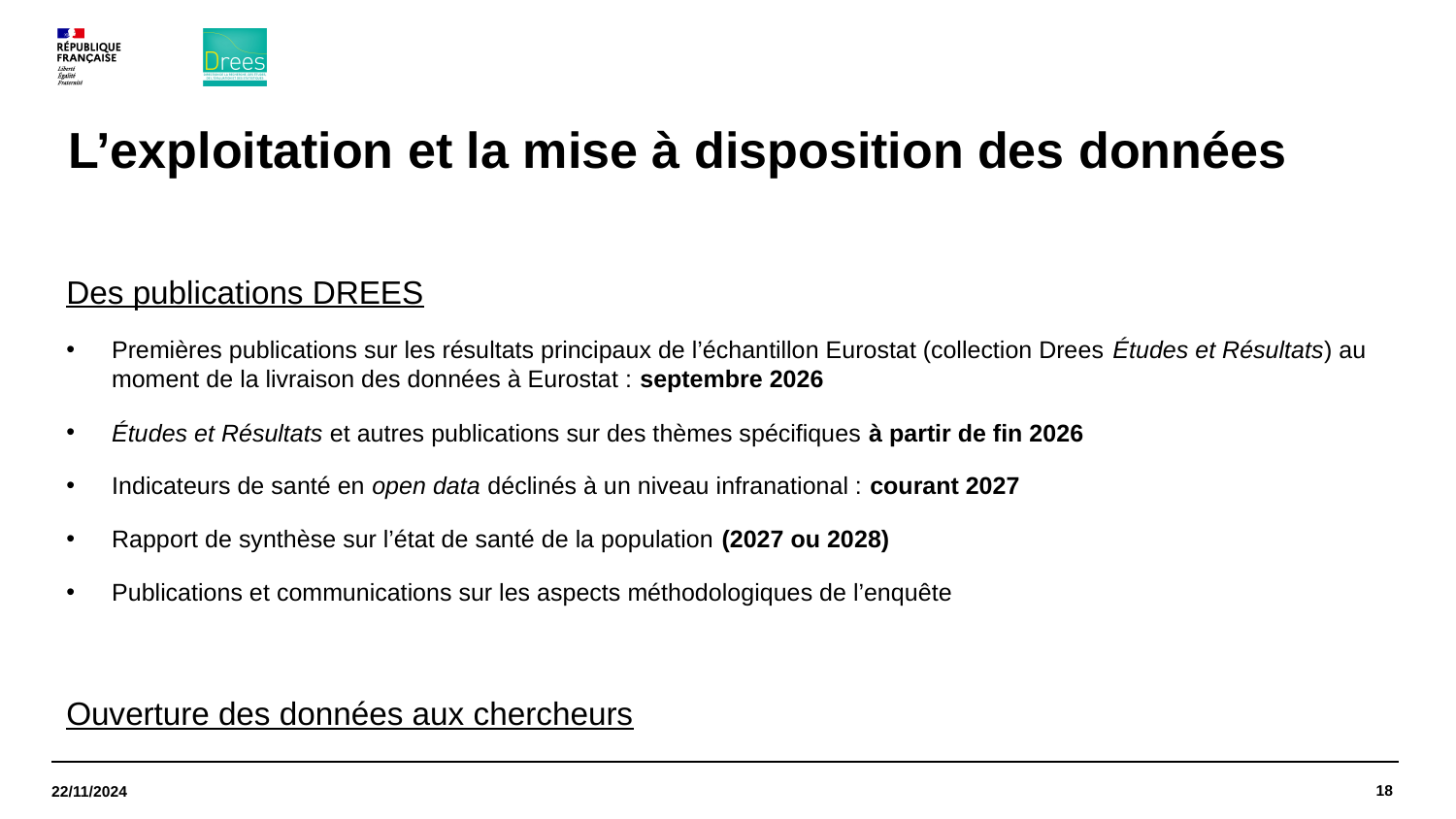

# L’exploitation et la mise à disposition des données

Des publications DREES
Premières publications sur les résultats principaux de l’échantillon Eurostat (collection Drees Études et Résultats) au moment de la livraison des données à Eurostat : septembre 2026
Études et Résultats et autres publications sur des thèmes spécifiques à partir de fin 2026
Indicateurs de santé en open data déclinés à un niveau infranational : courant 2027
Rapport de synthèse sur l’état de santé de la population (2027 ou 2028)
Publications et communications sur les aspects méthodologiques de l’enquête

Ouverture des données aux chercheurs
18
22/11/2024